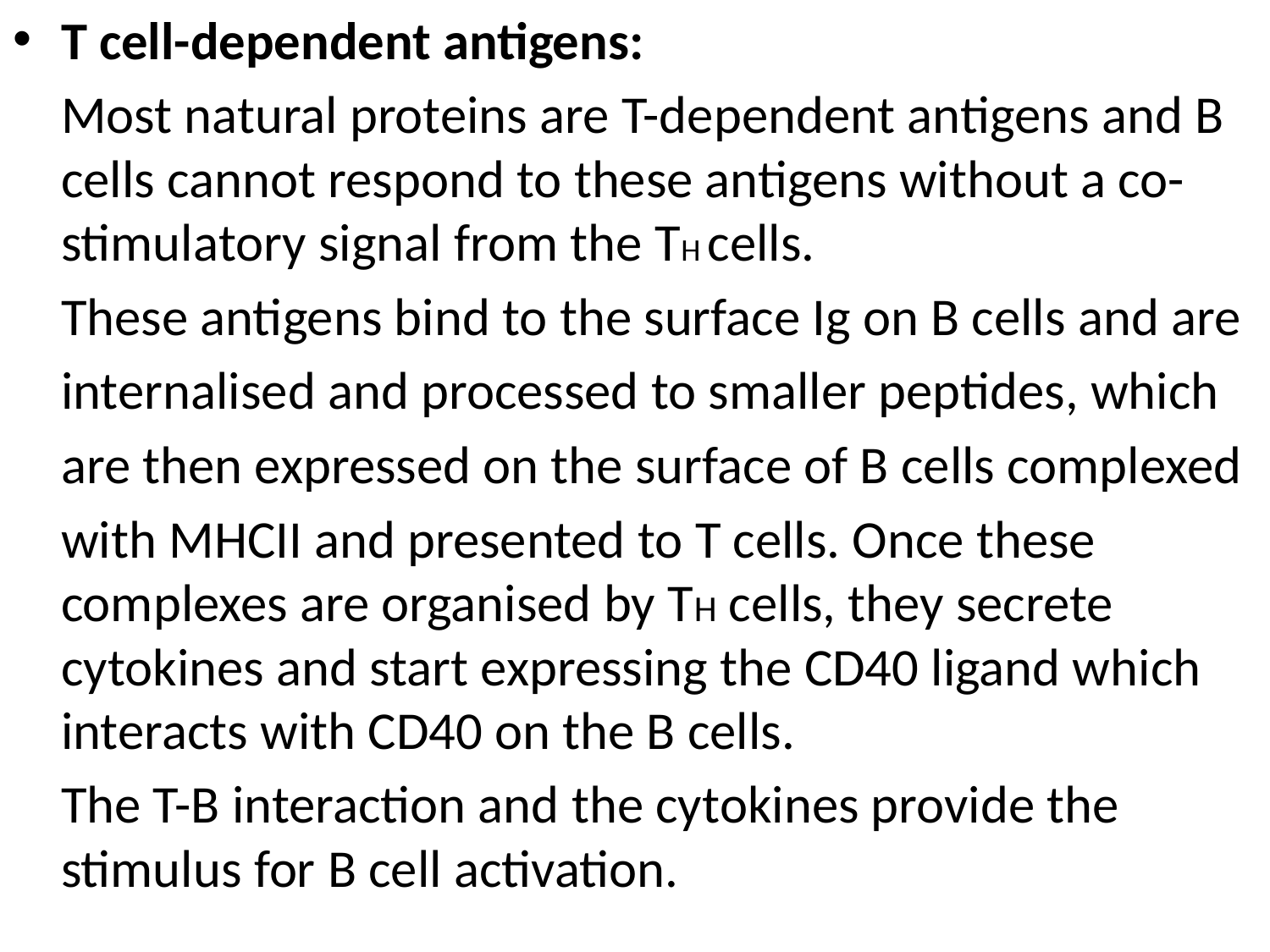

T cell-dependent antigens:
	Most natural proteins are T-dependent antigens and B cells cannot respond to these antigens without a co-stimulatory signal from the TH cells.
	These antigens bind to the surface Ig on B cells and are
	internalised and processed to smaller peptides, which
	are then expressed on the surface of B cells complexed
	with MHCII and presented to T cells. Once these complexes are organised by TH cells, they secrete cytokines and start expressing the CD40 ligand which interacts with CD40 on the B cells.
	The T-B interaction and the cytokines provide the stimulus for B cell activation.